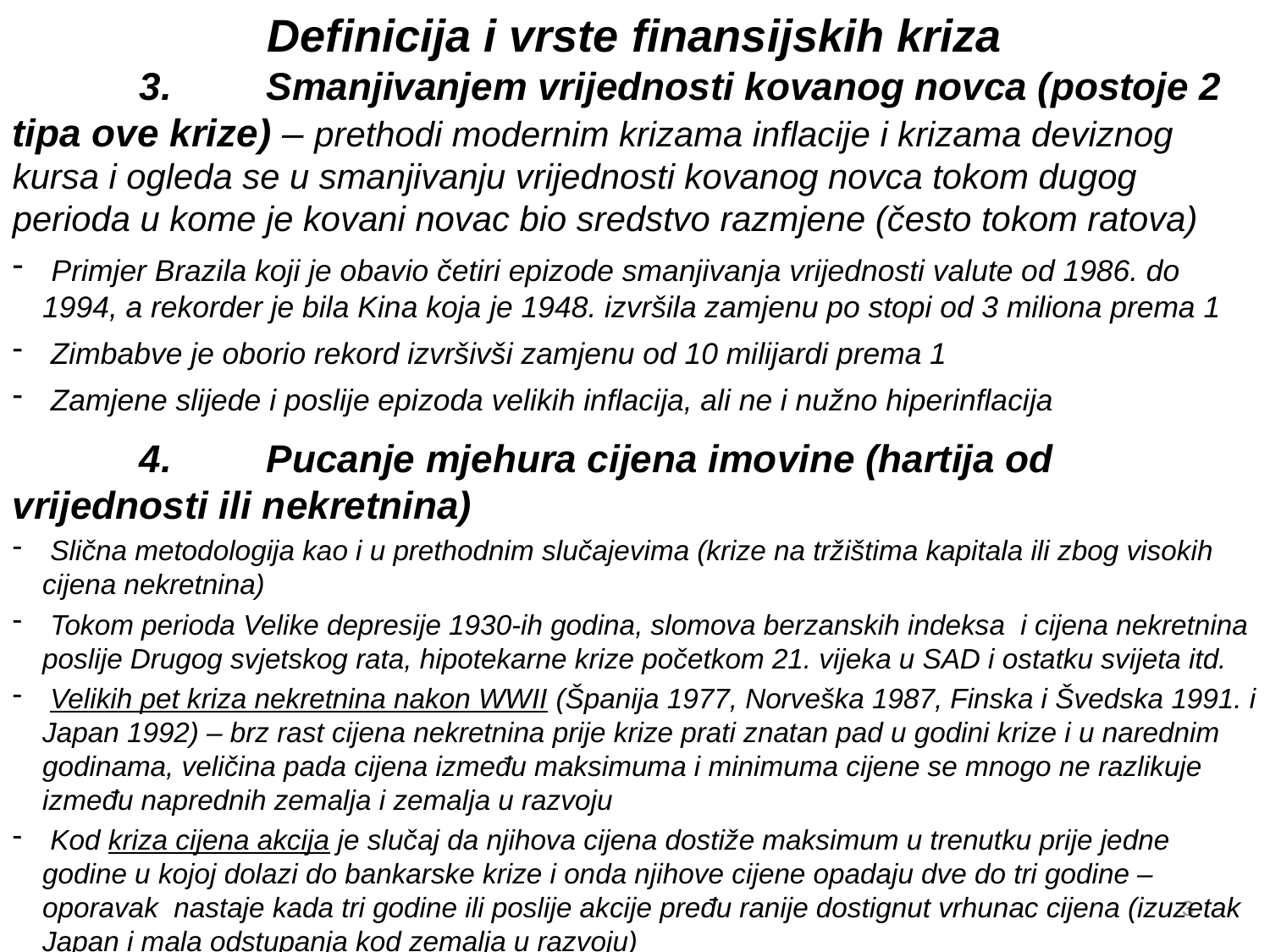

Definicija i vrste finansijskih kriza
	3.	Smanjivanjem vrijednosti kovanog novca (postoje 2 tipa ove krize) – prethodi modernim krizama inflacije i krizama deviznog kursa i ogleda se u smanjivanju vrijednosti kovanog novca tokom dugog perioda u kome je kovani novac bio sredstvo razmjene (često tokom ratova)

 Primjer Brazila koji je obavio četiri epizode smanjivanja vrijednosti valute od 1986. do 1994, a rekorder je bila Kina koja je 1948. izvršila zamjenu po stopi od 3 miliona prema 1

 Zimbabve je oborio rekord izvršivši zamjenu od 10 milijardi prema 1

 Zamjene slijede i poslije epizoda velikih inflacija, ali ne i nužno hiperinflacija

	4.	Pucanje mjehura cijena imovine (hartija od vrijednosti ili nekretnina)

 Slična metodologija kao i u prethodnim slučajevima (krize na tržištima kapitala ili zbog visokih cijena nekretnina)

 Tokom perioda Velike depresije 1930-ih godina, slomova berzanskih indeksa  i cijena nekretnina poslije Drugog svjetskog rata, hipotekarne krize početkom 21. vijeka u SAD i ostatku svijeta itd.

 Velikih pet kriza nekretnina nakon WWII (Španija 1977, Norveška 1987, Finska i Švedska 1991. i Japan 1992) – brz rast cijena nekretnina prije krize prati znatan pad u godini krize i u narednim godinama, veličina pada cijena između maksimuma i minimuma cijene se mnogo ne razlikuje između naprednih zemalja i zemalja u razvoju

 Kod kriza cijena akcija je slučaj da njihova cijena dostiže maksimum u trenutku prije jedne godine u kojoj dolazi do bankarske krize i onda njihove cijene opadaju dve do tri godine – oporavak  nastaje kada tri godine ili poslije akcije pređu ranije dostignut vrhunac cijena (izuzetak Japan i mala odstupanja kod zemalja u razvoju)
3